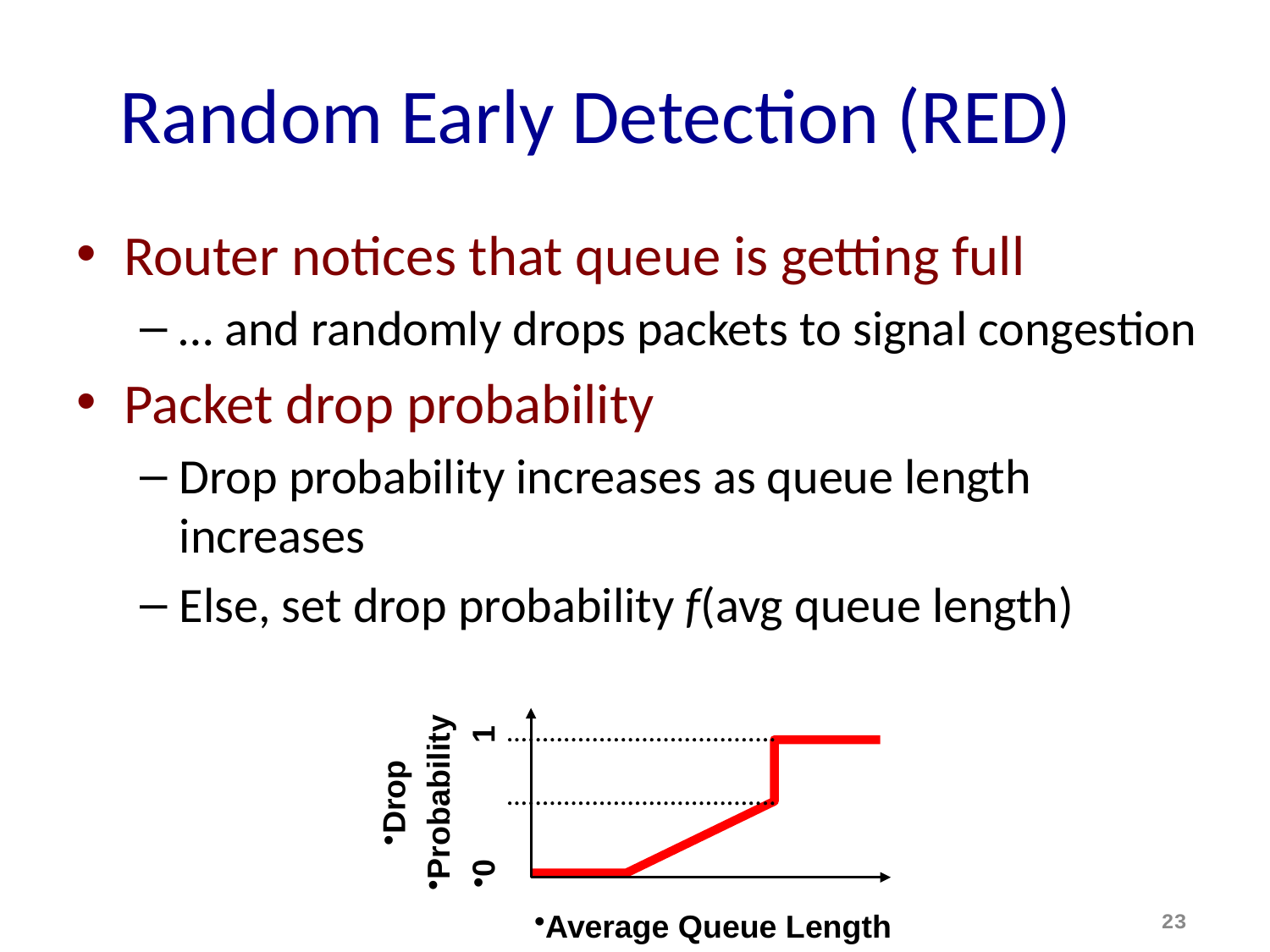

# Random Early Detection (RED)
Router notices that queue is getting full
… and randomly drops packets to signal congestion
Packet drop probability
Drop probability increases as queue length increases
Else, set drop probability f(avg queue length)

Drop
Probability
0             1

23
Average Queue Length